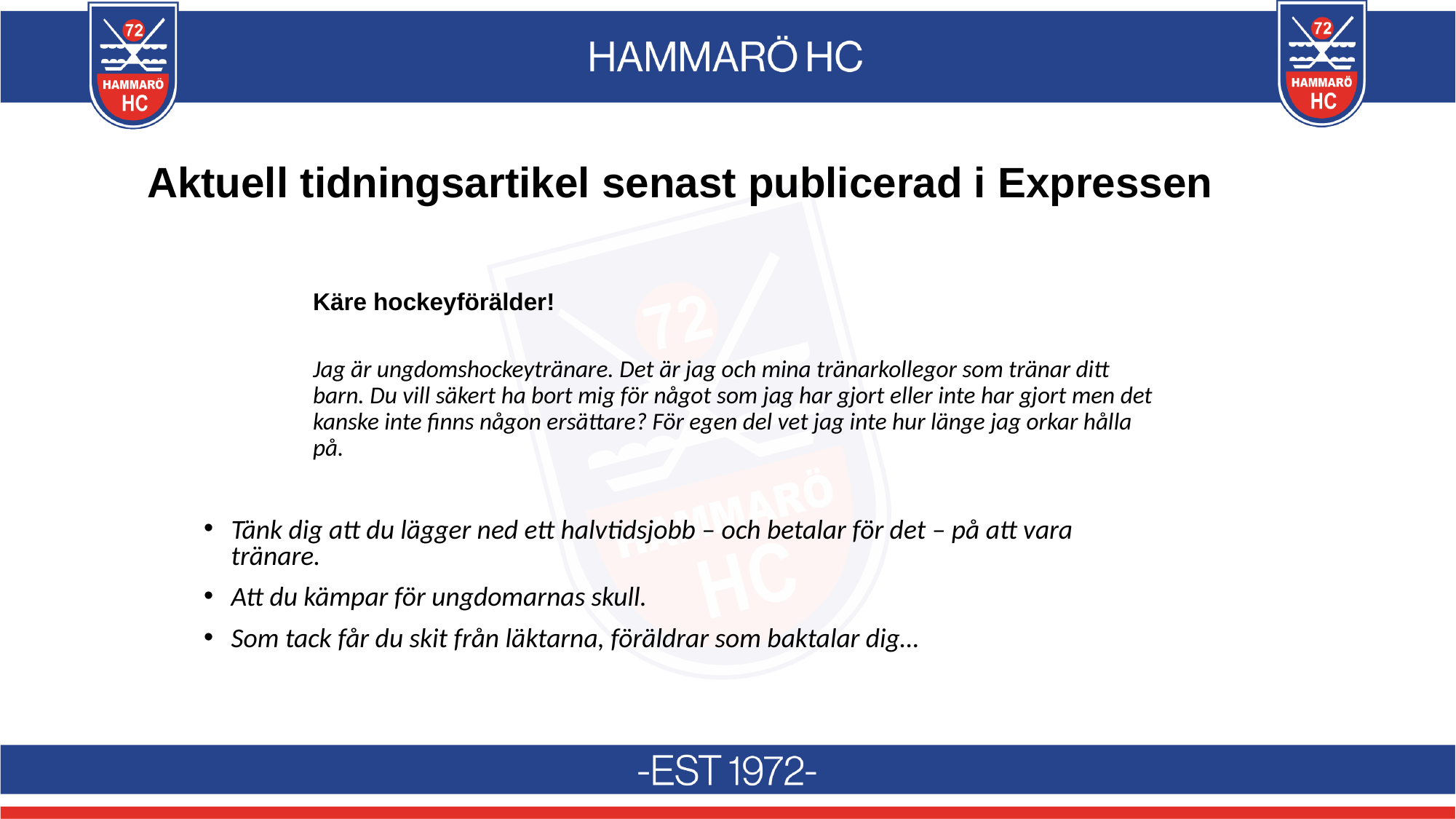

Aktuell tidningsartikel senast publicerad i Expressen

Käre hockeyförälder!

Jag är ungdomshockeytränare. Det är jag och mina tränarkollegor som tränar ditt barn. Du vill säkert ha bort mig för något som jag har gjort eller inte har gjort men det kanske inte finns någon ersättare? För egen del vet jag inte hur länge jag orkar hålla på.

Tänk dig att du lägger ned ett halvtidsjobb – och betalar för det – på att vara tränare.
Att du kämpar för ungdomarnas skull.
Som tack får du skit från läktarna, föräldrar som baktalar dig…